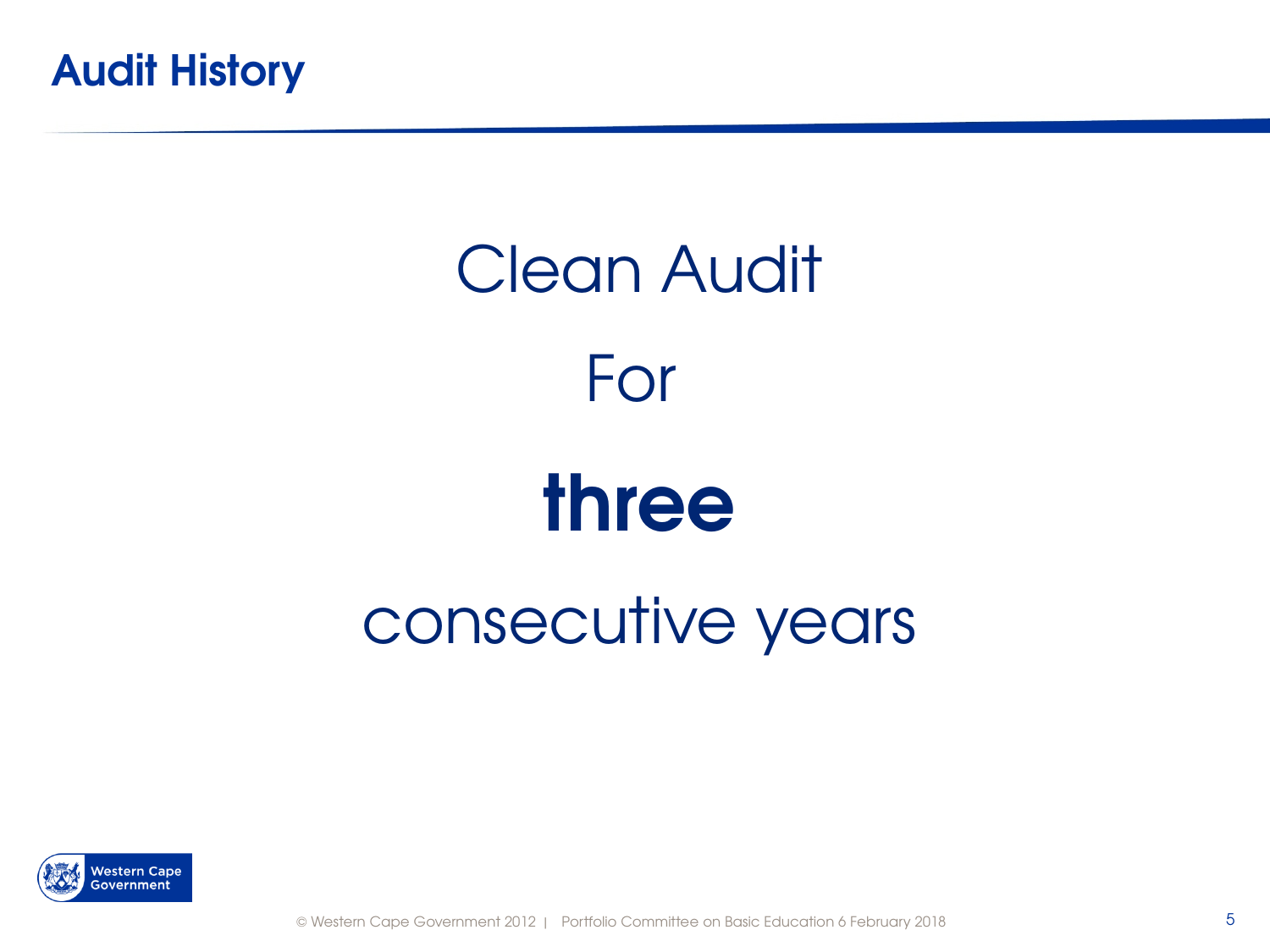

# Audit History
Clean Audit
For
three
consecutive years
Portfolio Committee on Basic Education 6 February 2018
5